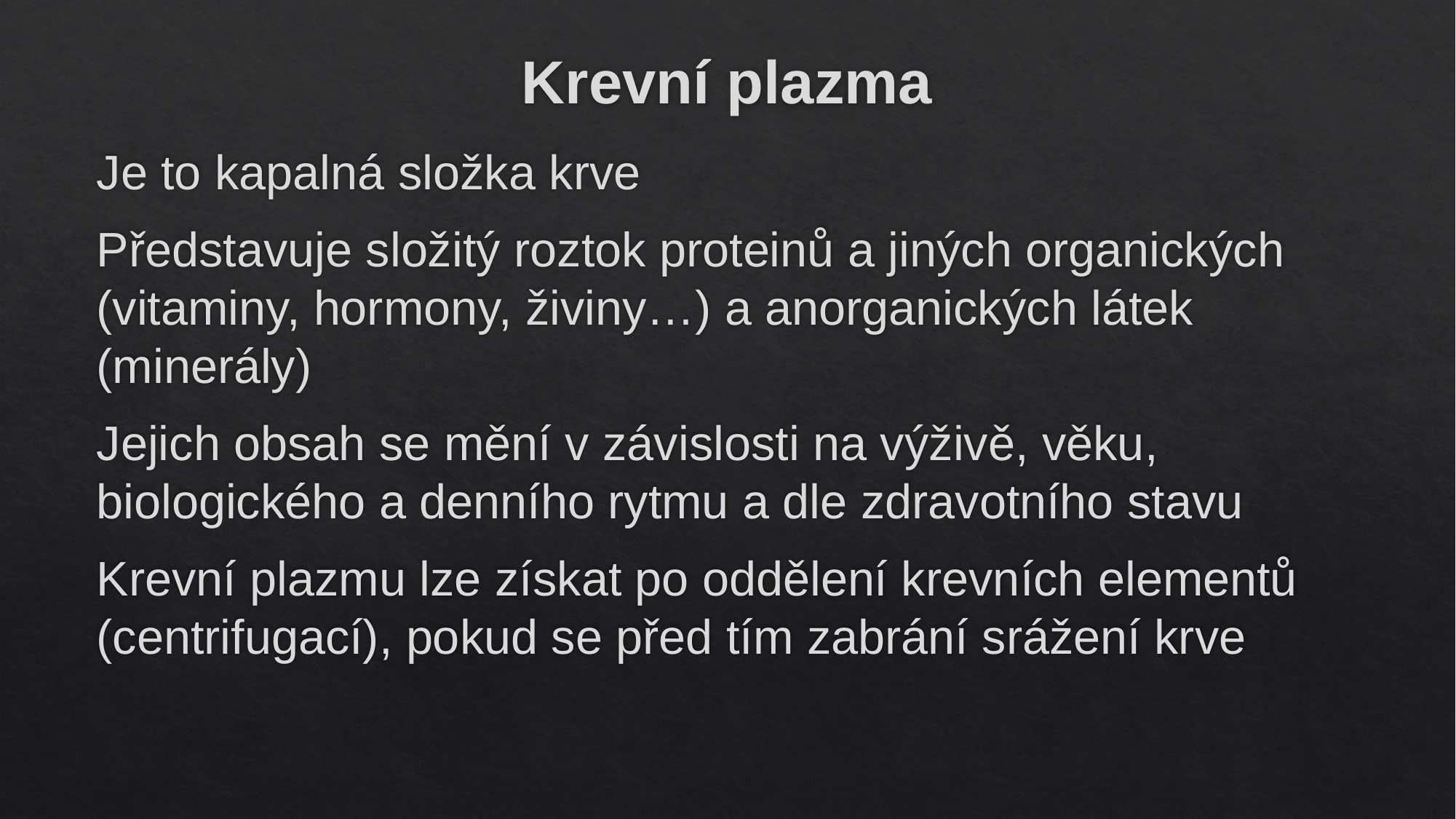

# Krevní plazma
Je to kapalná složka krve
Představuje složitý roztok proteinů a jiných organických (vitaminy, hormony, živiny…) a anorganických látek (minerály)
Jejich obsah se mění v závislosti na výživě, věku, biologického a denního rytmu a dle zdravotního stavu
Krevní plazmu lze získat po oddělení krevních elementů (centrifugací), pokud se před tím zabrání srážení krve